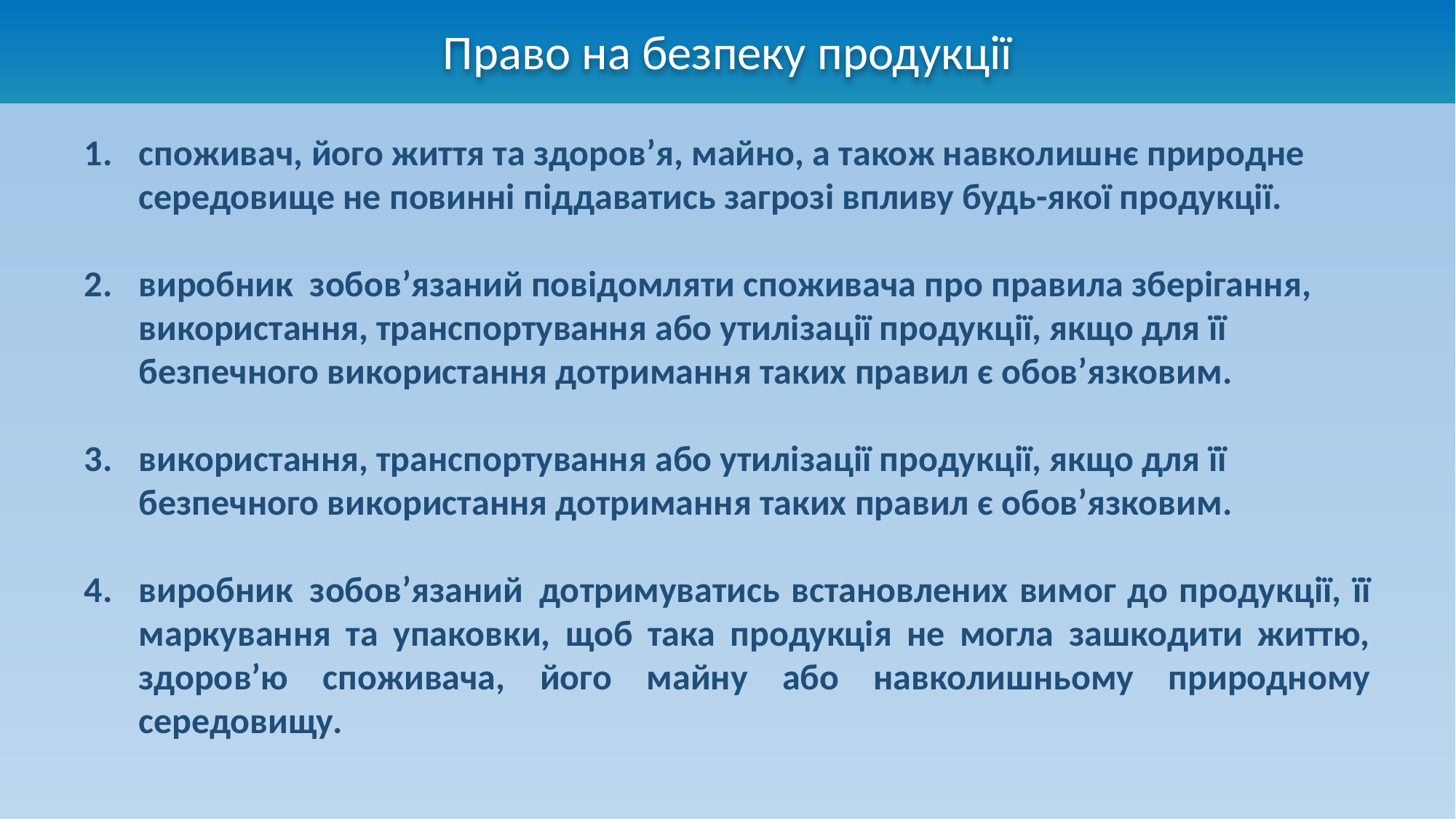

# Право на безпеку продукції
споживач, його життя та здоров’я, майно, а також навколишнє природне середовище не повинні піддаватись загрозі впливу будь-якої продукції.

виробник  зобов’язаний повідомляти споживача про правила зберігання, використання, транспортування або утилізації продукції, якщо для її безпечного використання дотримання таких правил є обов’язковим.

використання, транспортування або утилізації продукції, якщо для її безпечного використання дотримання таких правил є обов’язковим.

виробник  зобов’язаний  дотримуватись встановлених вимог до продукції, її маркування та упаковки, щоб така продукція не могла зашкодити життю, здоров’ю споживача, його майну або навколишньому природному середовищу.